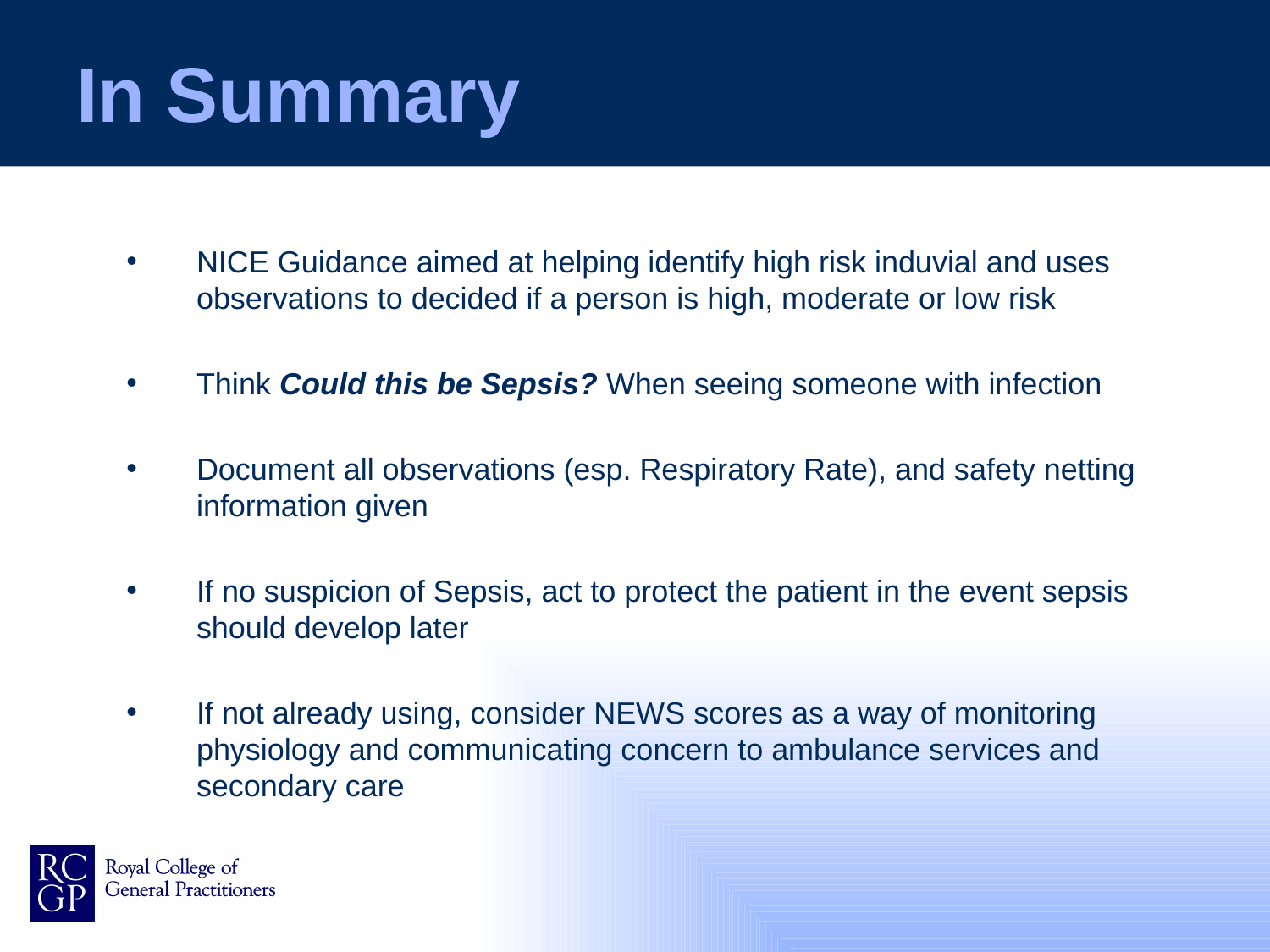

# In Summary
NICE Guidance aimed at helping identify high risk induvial and uses observations to decided if a person is high, moderate or low risk

Think Could this be Sepsis? When seeing someone with infection

Document all observations (esp. Respiratory Rate), and safety netting information given

If no suspicion of Sepsis, act to protect the patient in the event sepsis should develop later

If not already using, consider NEWS scores as a way of monitoring physiology and communicating concern to ambulance services and secondary care